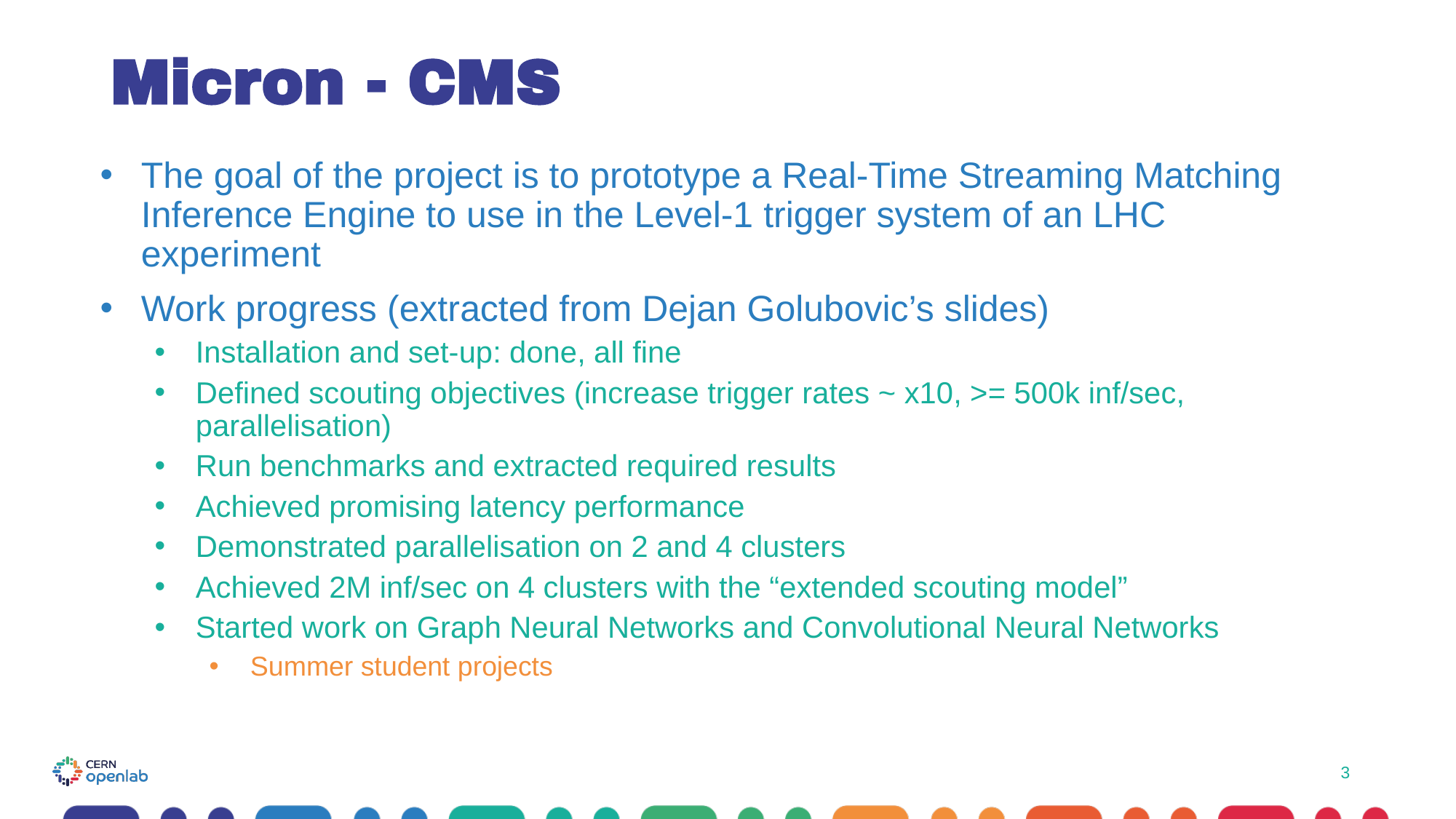

# Micron - CMS
The goal of the project is to prototype a Real-Time Streaming Matching Inference Engine to use in the Level-1 trigger system of an LHC experiment
Work progress (extracted from Dejan Golubovic’s slides)
Installation and set-up: done, all fine
Defined scouting objectives (increase trigger rates ~ x10, >= 500k inf/sec, parallelisation)
Run benchmarks and extracted required results
Achieved promising latency performance
Demonstrated parallelisation on 2 and 4 clusters
Achieved 2M inf/sec on 4 clusters with the “extended scouting model”
Started work on Graph Neural Networks and Convolutional Neural Networks
Summer student projects